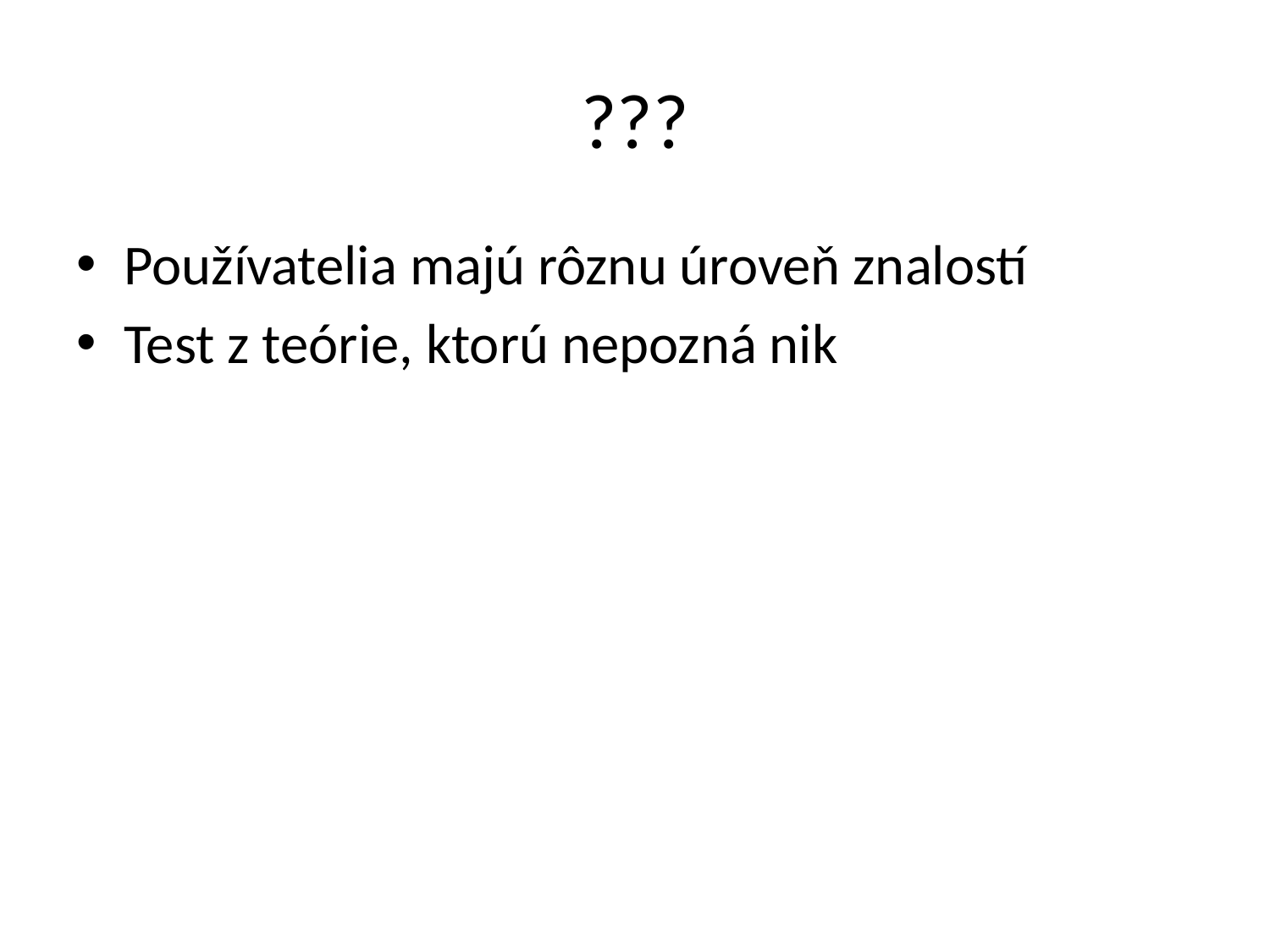

# ???
Používatelia majú rôznu úroveň znalostí
Test z teórie, ktorú nepozná nik